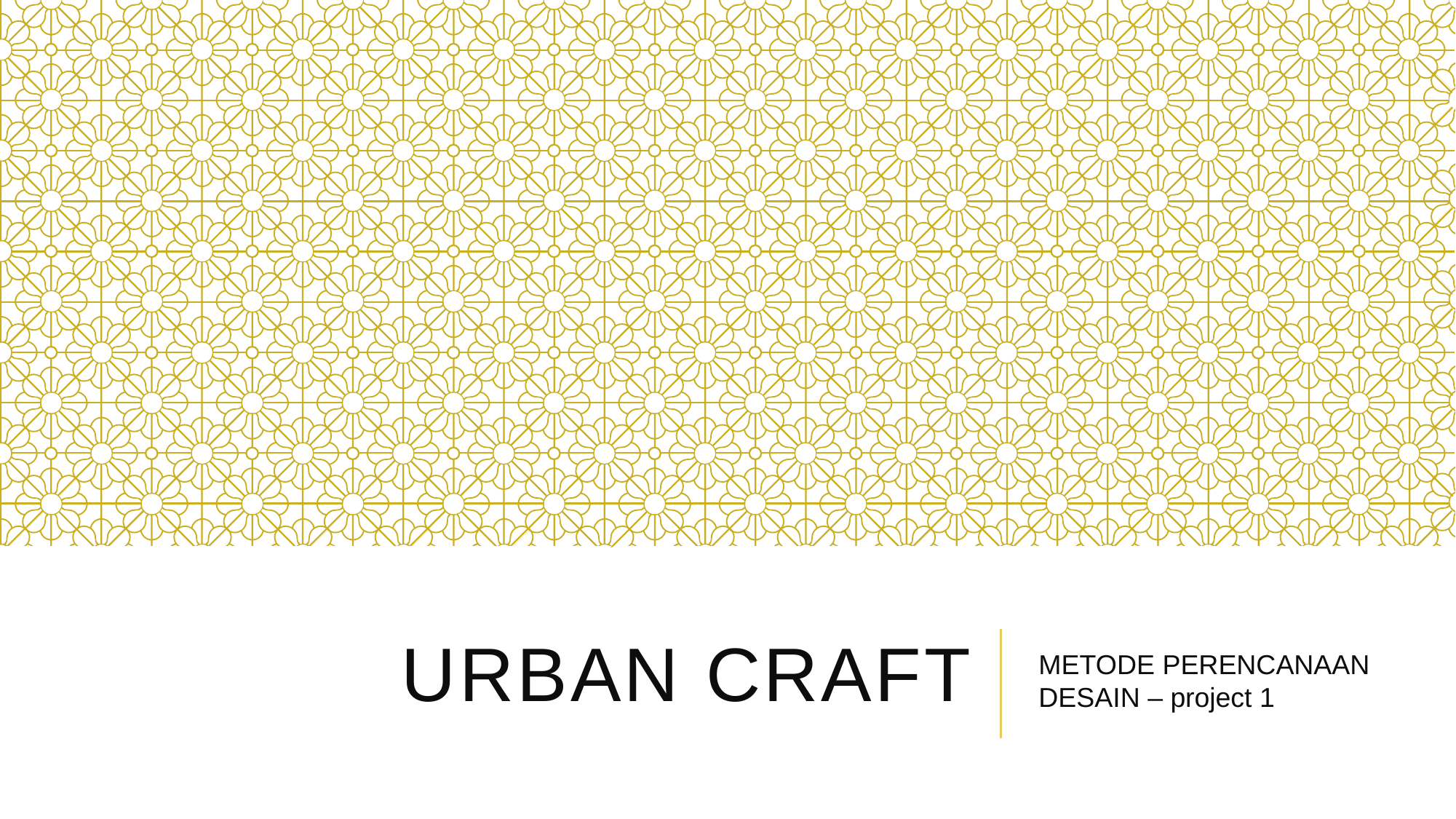

# Urban craft
METODE PERENCANAAN DESAIN – project 1